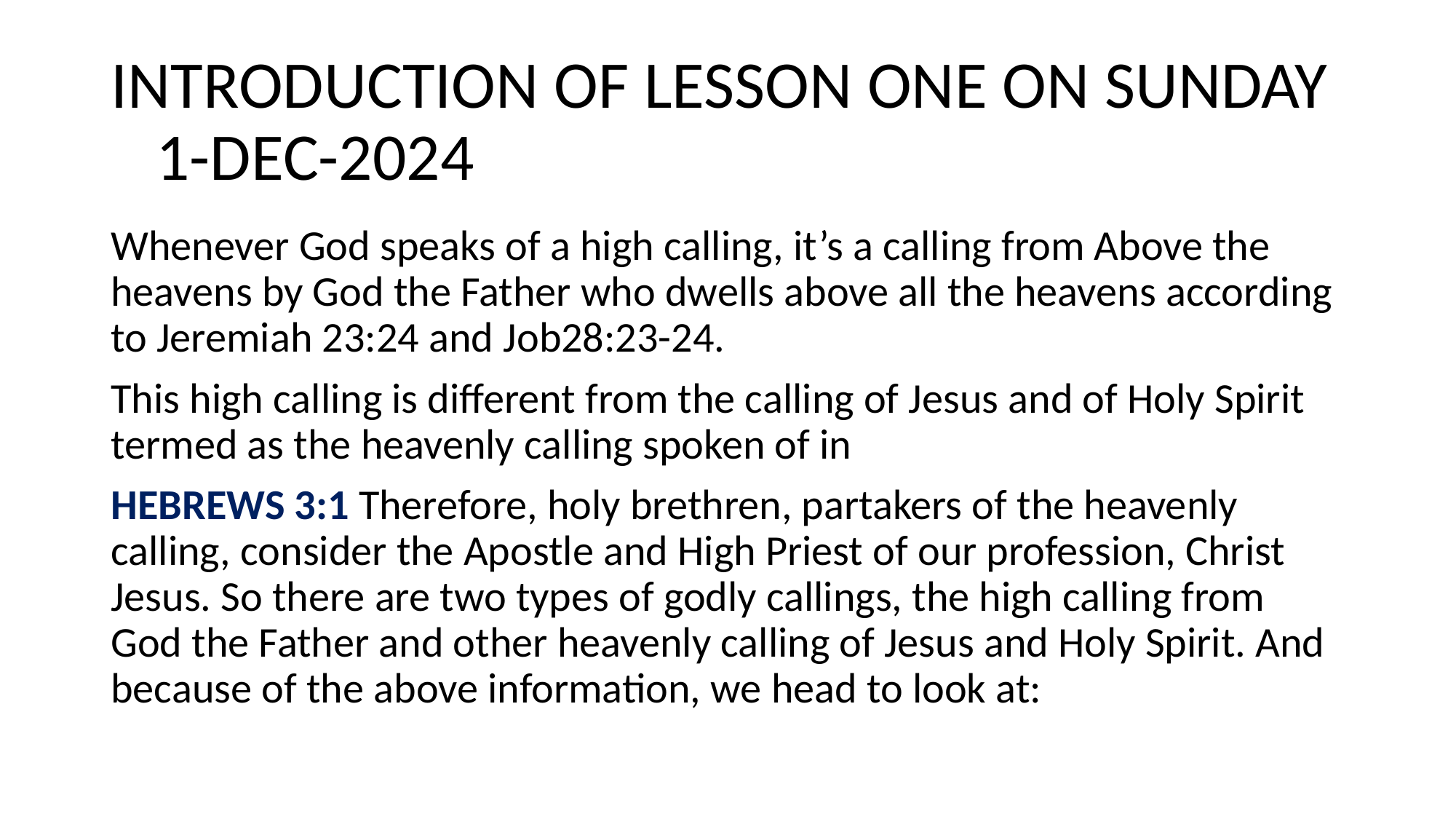

# INTRODUCTION OF LESSON ONE ON SUNDAY     1-DEC-2024
Whenever God speaks of a high calling, it’s a calling from Above the heavens by God the Father who dwells above all the heavens according to Jeremiah 23:24 and Job28:23-24.
This high calling is different from the calling of Jesus and of Holy Spirit termed as the heavenly calling spoken of in
HEBREWS 3:1 Therefore, holy brethren, partakers of the heavenly calling, consider the Apostle and High Priest of our profession, Christ Jesus. So there are two types of godly callings, the high calling from God the Father and other heavenly calling of Jesus and Holy Spirit. And because of the above information, we head to look at: